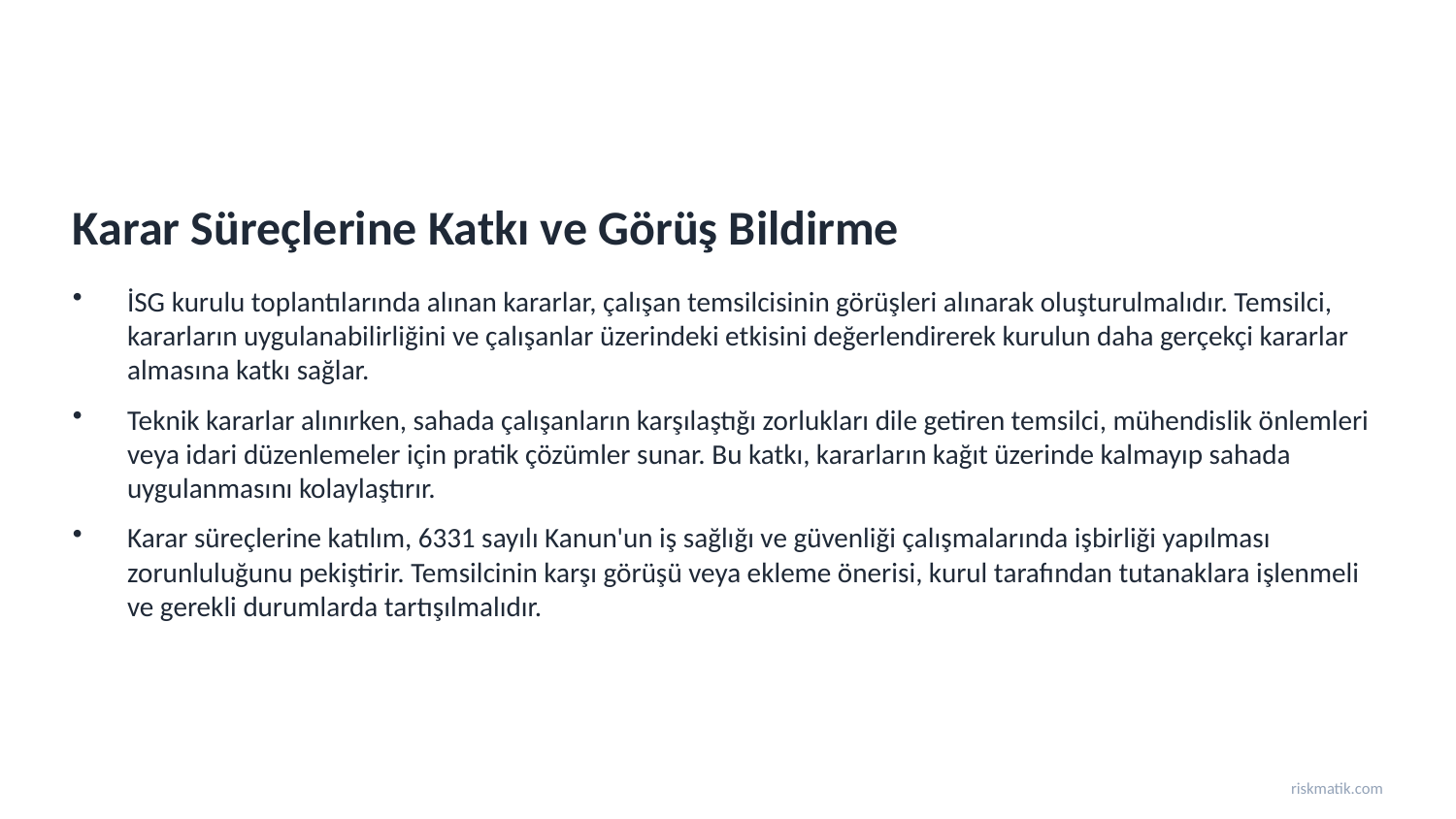

Karar Süreçlerine Katkı ve Görüş Bildirme
İSG kurulu toplantılarında alınan kararlar, çalışan temsilcisinin görüşleri alınarak oluşturulmalıdır. Temsilci, kararların uygulanabilirliğini ve çalışanlar üzerindeki etkisini değerlendirerek kurulun daha gerçekçi kararlar almasına katkı sağlar.
Teknik kararlar alınırken, sahada çalışanların karşılaştığı zorlukları dile getiren temsilci, mühendislik önlemleri veya idari düzenlemeler için pratik çözümler sunar. Bu katkı, kararların kağıt üzerinde kalmayıp sahada uygulanmasını kolaylaştırır.
Karar süreçlerine katılım, 6331 sayılı Kanun'un iş sağlığı ve güvenliği çalışmalarında işbirliği yapılması zorunluluğunu pekiştirir. Temsilcinin karşı görüşü veya ekleme önerisi, kurul tarafından tutanaklara işlenmeli ve gerekli durumlarda tartışılmalıdır.
riskmatik.com